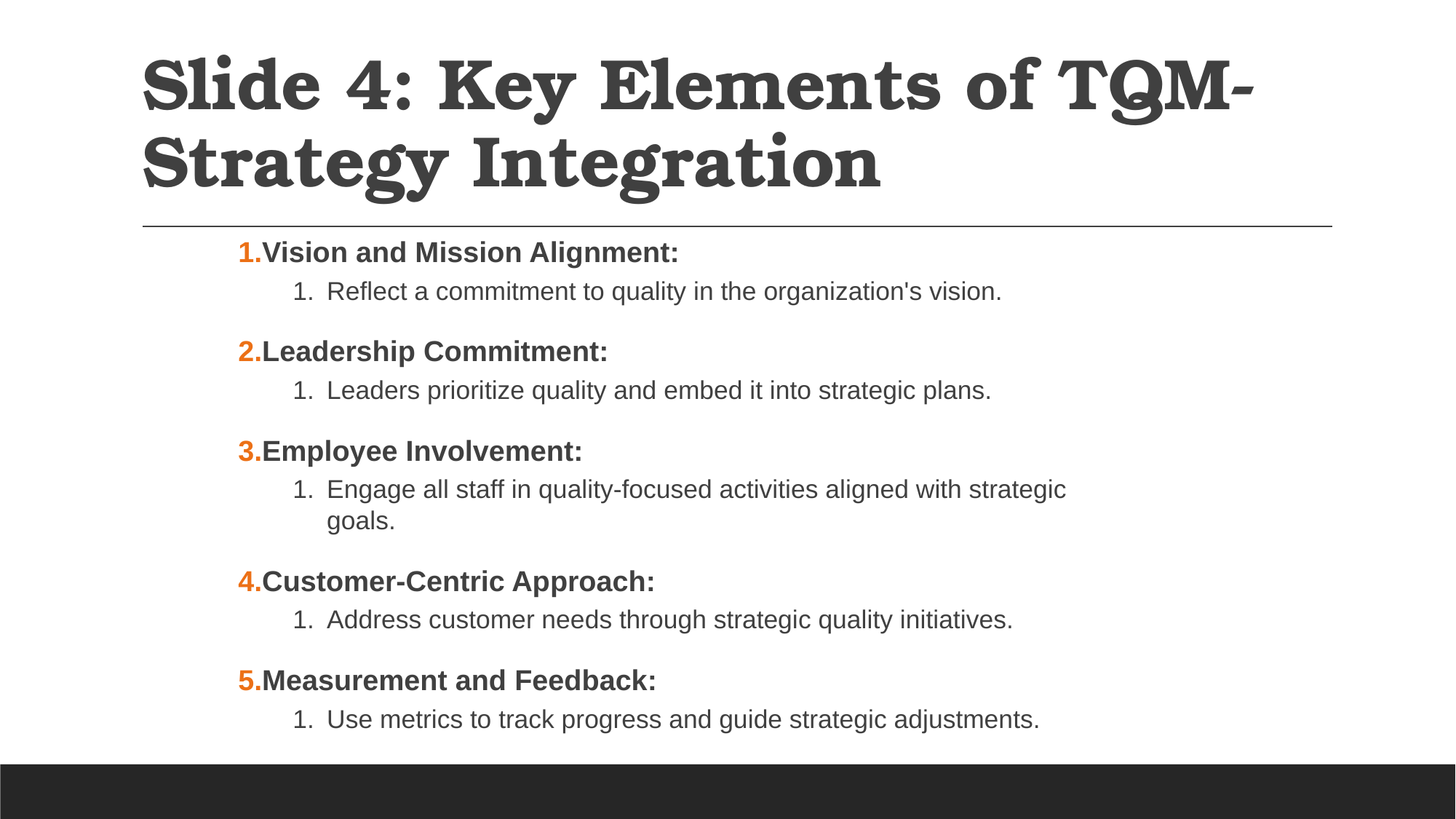

# Slide 4: Key Elements of TQM-Strategy Integration
Vision and Mission Alignment:
Reflect a commitment to quality in the organization's vision.
Leadership Commitment:
Leaders prioritize quality and embed it into strategic plans.
Employee Involvement:
Engage all staff in quality-focused activities aligned with strategic goals.
Customer-Centric Approach:
Address customer needs through strategic quality initiatives.
Measurement and Feedback:
Use metrics to track progress and guide strategic adjustments.